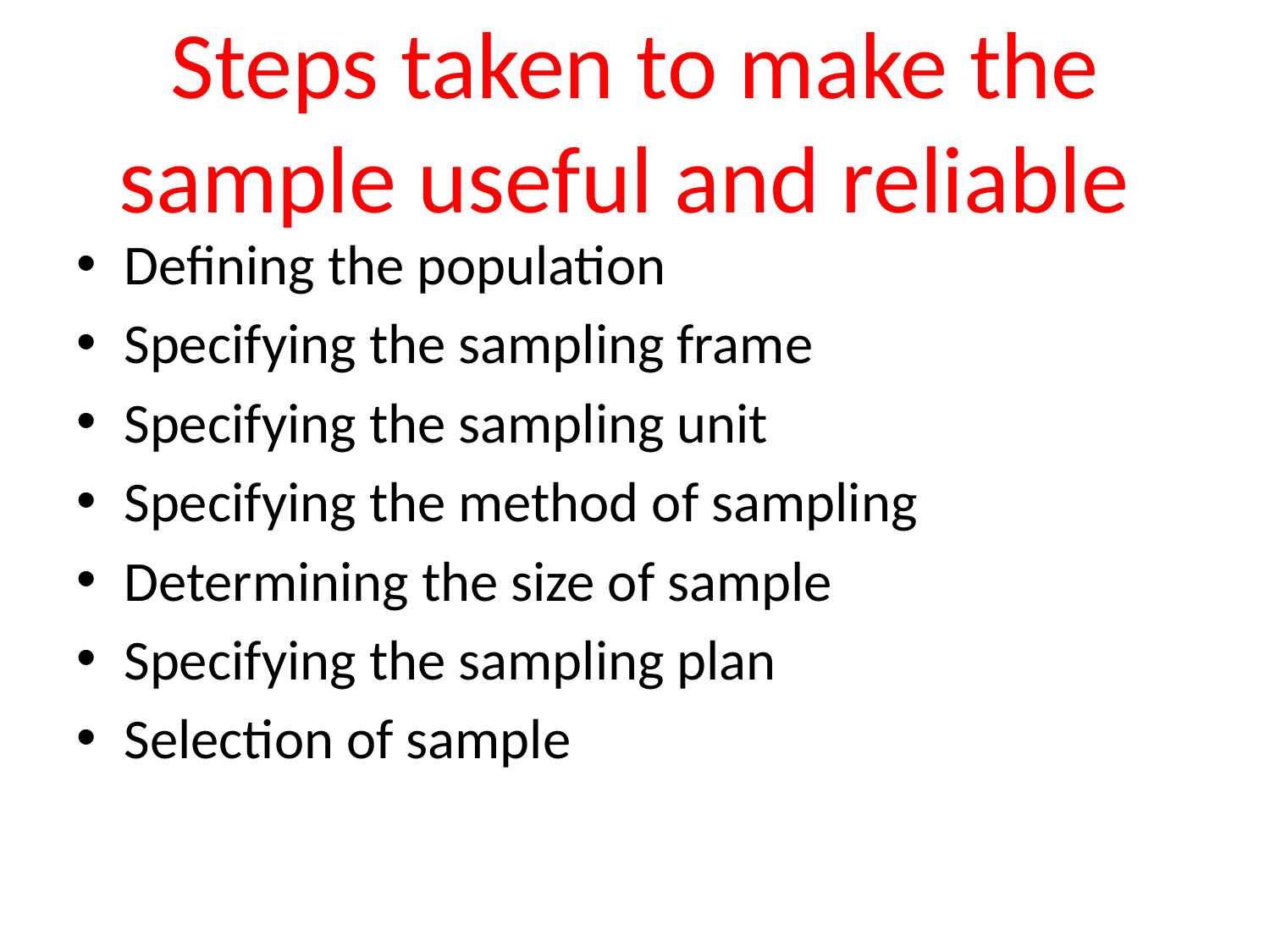

# Steps taken to make the sample useful and reliable
Defining the population
Specifying the sampling frame
Specifying the sampling unit
Specifying the method of sampling
Determining the size of sample
Specifying the sampling plan
Selection of sample